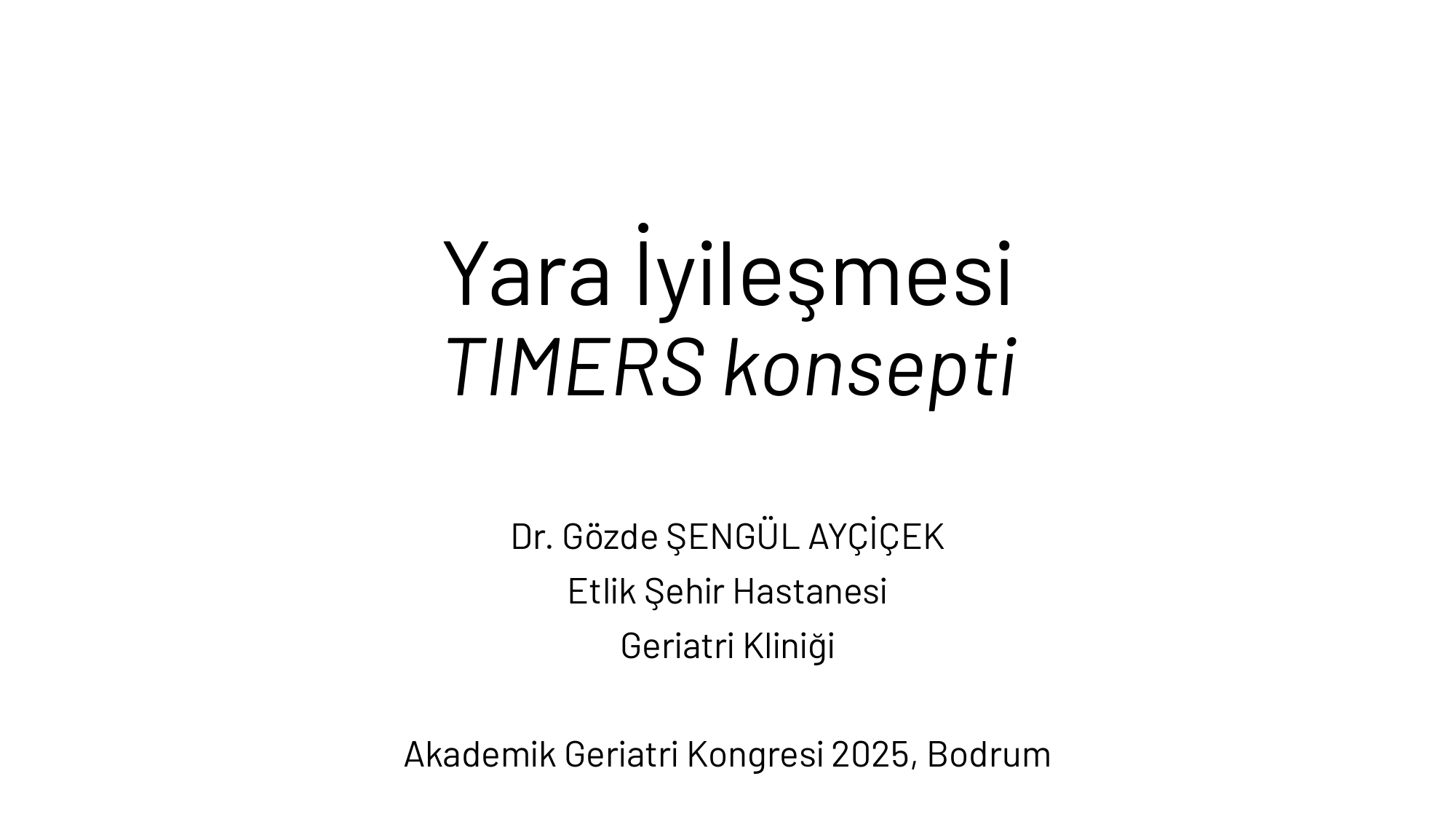

# Yara İyileşmesi TIMERS konsepti
Dr. Gözde ŞENGÜL AYÇİÇEK
Etlik Şehir Hastanesi
Geriatri Kliniği

Akademik Geriatri Kongresi 2025, Bodrum